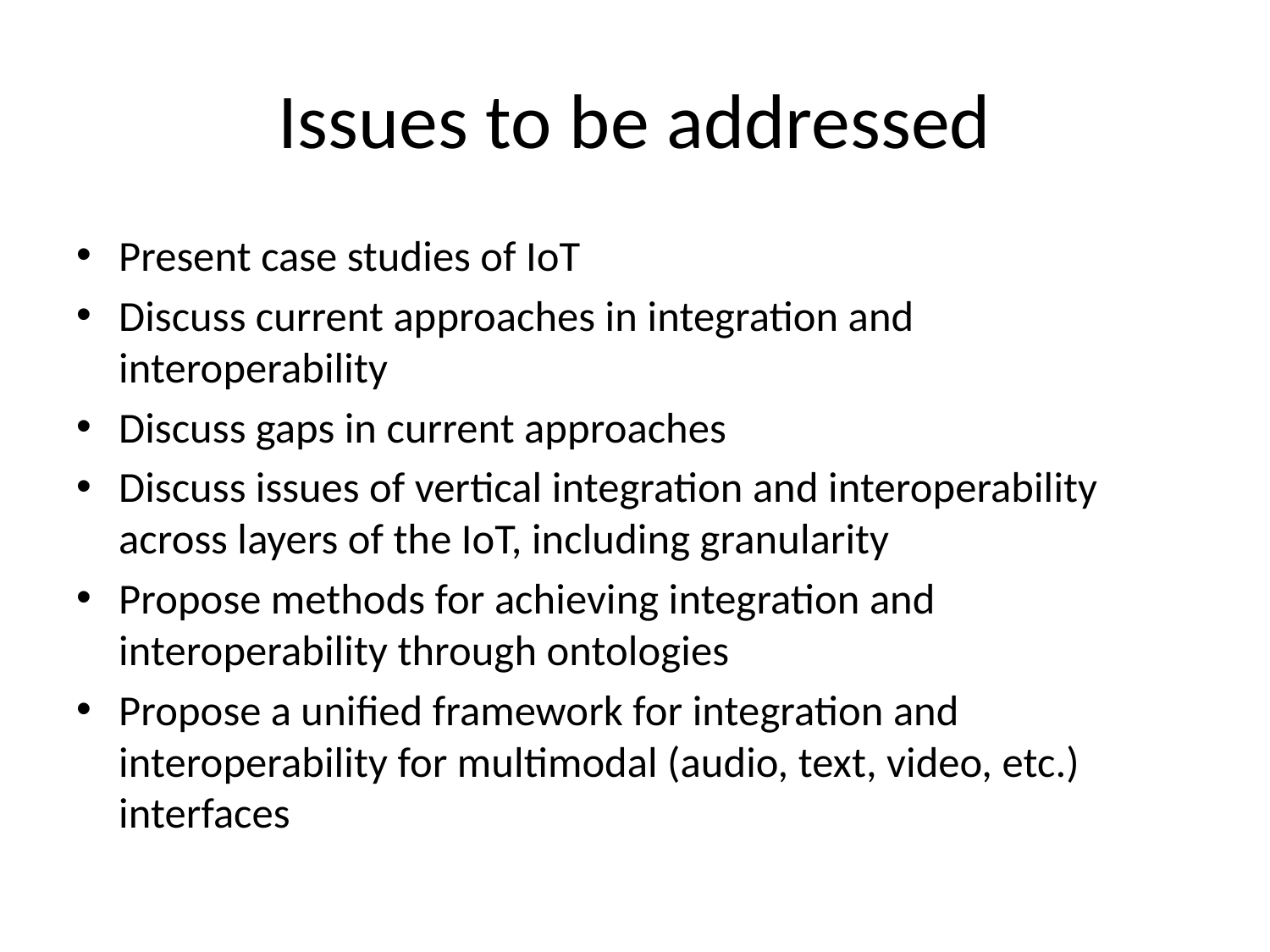

# Issues to be addressed
Present case studies of IoT
Discuss current approaches in integration and interoperability
Discuss gaps in current approaches
Discuss issues of vertical integration and interoperability across layers of the IoT, including granularity
Propose methods for achieving integration and interoperability through ontologies
Propose a unified framework for integration and interoperability for multimodal (audio, text, video, etc.) interfaces